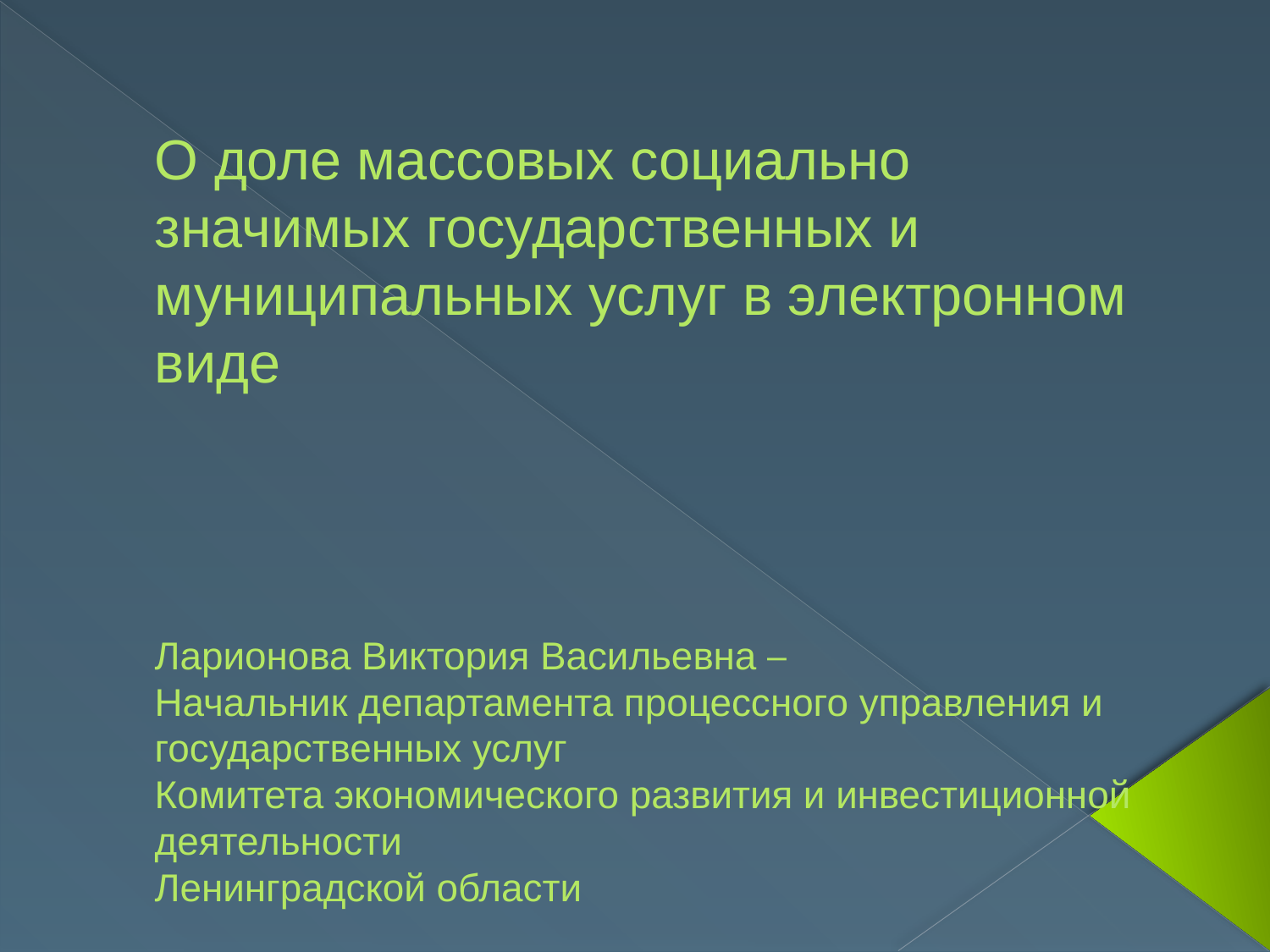

# О доле массовых социально значимых государственных и муниципальных услуг в электронном виде Ларионова Виктория Васильевна – Начальник департамента процессного управления и государственных услуг Комитета экономического развития и инвестиционной деятельности Ленинградской области